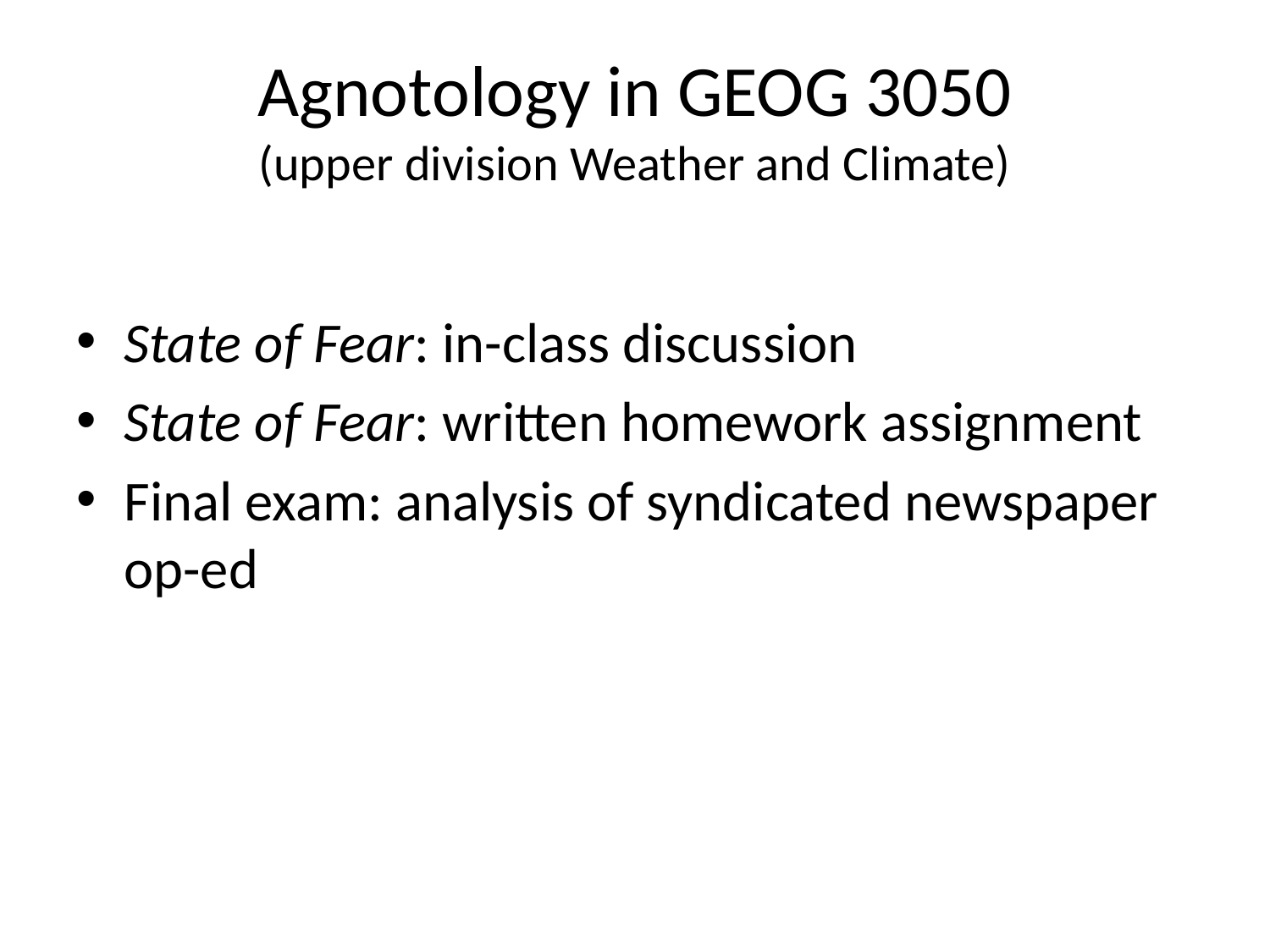

# Agnotology in GEOG 3050 (upper division Weather and Climate)
State of Fear: in-class discussion
State of Fear: written homework assignment
Final exam: analysis of syndicated newspaper op-ed